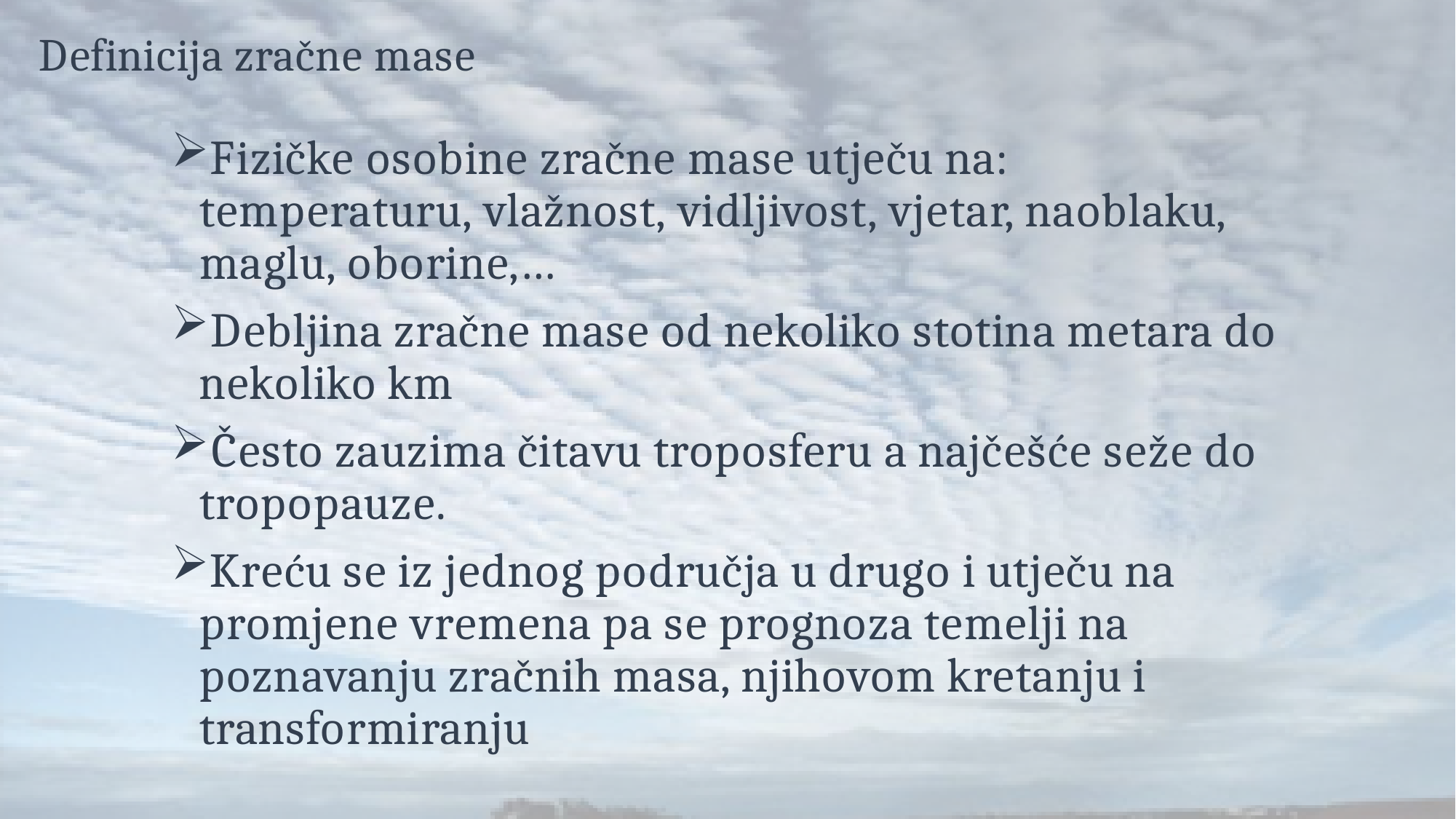

# Definicija zračne mase
Fizičke osobine zračne mase utječu na:
temperaturu, vlažnost, vidljivost, vjetar, naoblaku, maglu, oborine,…
Debljina zračne mase od nekoliko stotina metara do nekoliko km
Često zauzima čitavu troposferu a najčešće seže do tropopauze.
Kreću se iz jednog područja u drugo i utječu na promjene vremena pa se prognoza temelji na poznavanju zračnih masa, njihovom kretanju i transformiranju